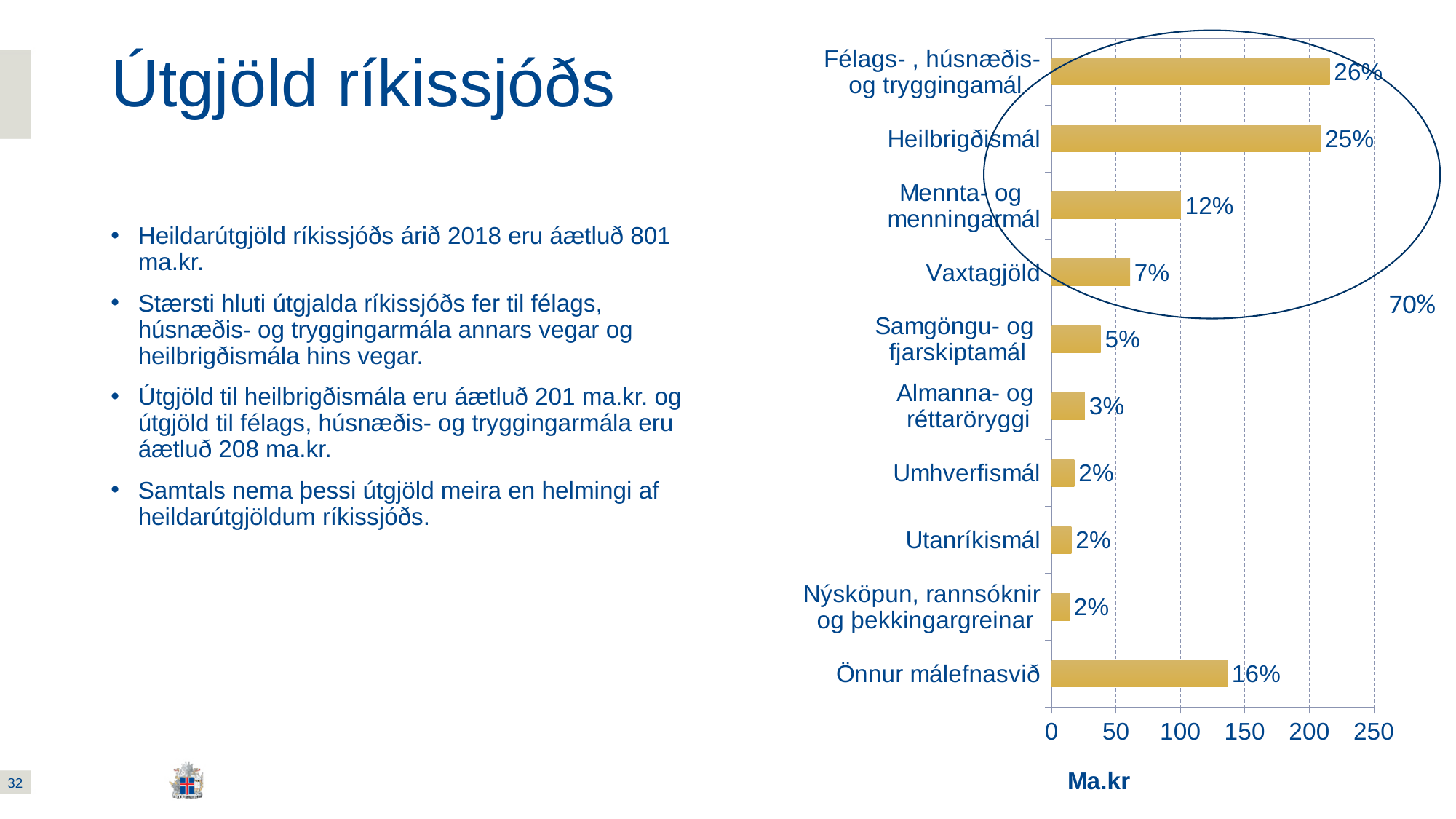

### Chart

| Category | Series 1 | Series 2 |
|---|---|---|
| Önnur málefnasvið | 131.24699999999996 | 0.16380951382471567 |
| Nýsköpun, rannsóknir
 og þekkingargreinar | 13.4101 | 0.01673715941195471 |
| Utanríkismál | 14.784799999999999 | 0.018452923876322178 |
| Umhverfismál | 16.9255 | 0.0211247337176486 |
| Almanna- og
réttaröryggi | 24.7935 | 0.03094479249821397 |
| Samgöngu- og
fjarskiptamál | 36.624 | 0.045710451547969766 |
| Vaxtagjöld | 58.585 | 0.07311999792315992 |
| Mennta- og
menningarmál | 96.3685 | 0.12027762259721834 |
| Heilbrigðismál | 200.9643 | 0.25082374666944246 |
| Félags- , húsnæðis-
 og tryggingamál | 207.51449999999997 | 0.25899905793335437 |
# Útgjöld ríkissjóðs
Heildarútgjöld ríkissjóðs árið 2018 eru áætluð 801 ma.kr.
Stærsti hluti útgjalda ríkissjóðs fer til félags, húsnæðis- og tryggingarmála annars vegar og heilbrigðismála hins vegar.
Útgjöld til heilbrigðismála eru áætluð 201 ma.kr. og útgjöld til félags, húsnæðis- og tryggingarmála eru áætluð 208 ma.kr.
Samtals nema þessi útgjöld meira en helmingi af heildarútgjöldum ríkissjóðs.
70%